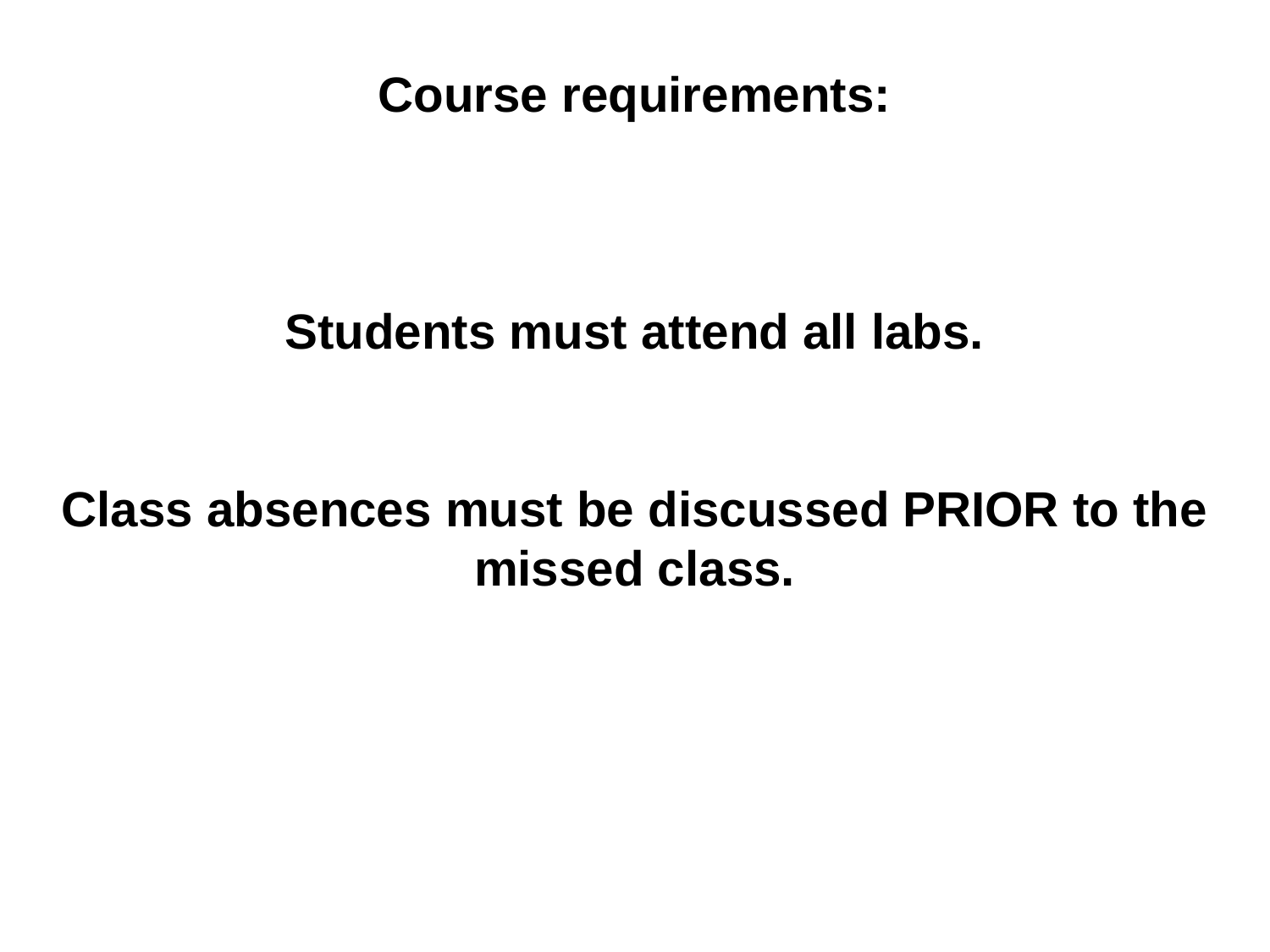

Course requirements:

Students must attend all labs.

Class absences must be discussed PRIOR to the missed class.